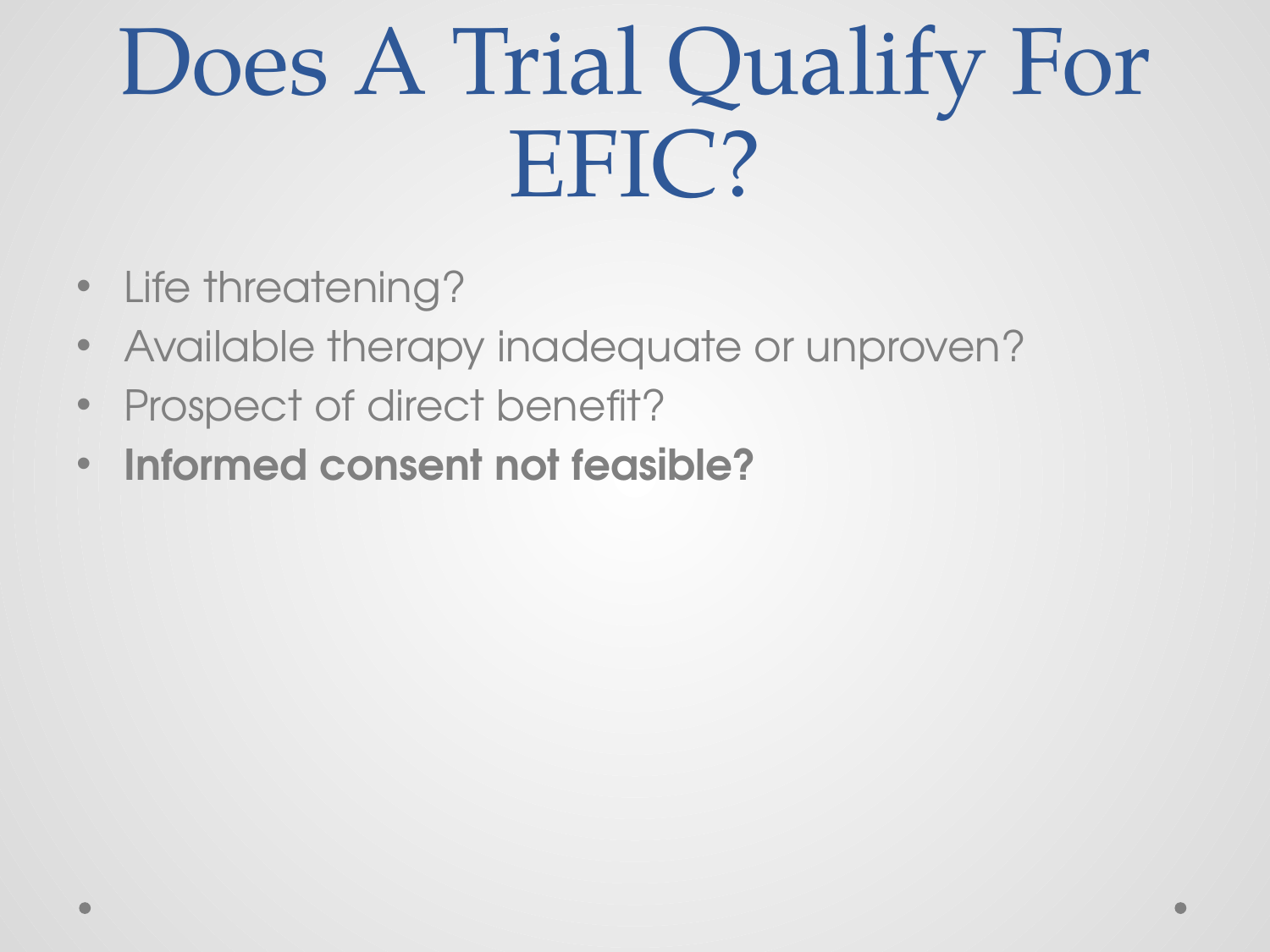

# Does A Trial Qualify For EFIC?
Life threatening?
Available therapy inadequate or unproven?
Prospect of direct benefit?
Informed consent not feasible?